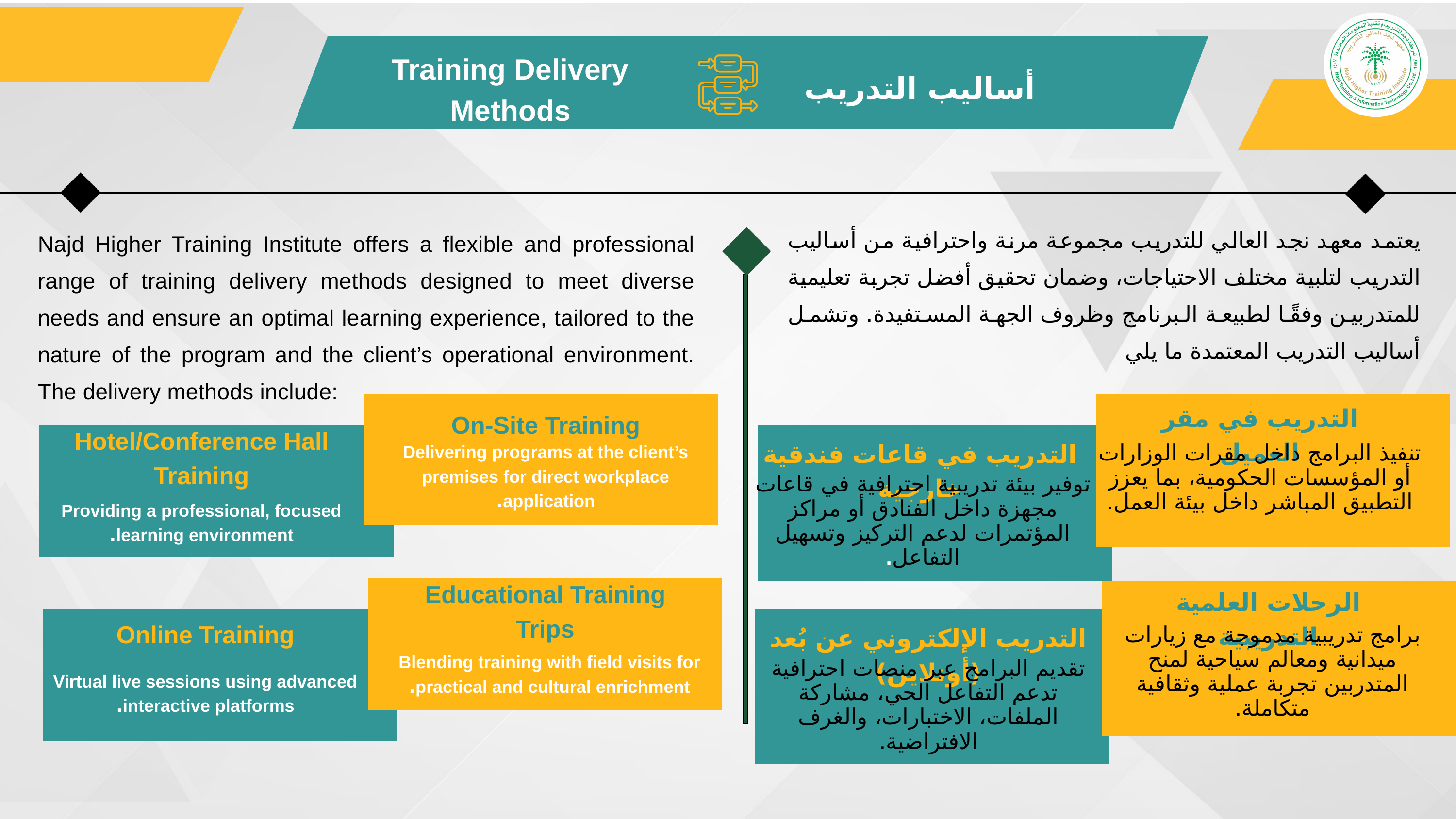

Training Delivery Methods

أساليب التدريب

يعتمد معهد نجد العالي للتدريب مجموعة مرنة واحترافية من أساليب التدريب لتلبية مختلف الاحتياجات، وضمان تحقيق أفضل تجربة تعليمية للمتدربين وفقًا لطبيعة البرنامج وظروف الجهة المستفيدة. وتشمل أساليب التدريب المعتمدة ما يلي

Najd Higher Training Institute offers a flexible and professional range of training delivery methods designed to meet diverse needs and ensure an optimal learning experience, tailored to the nature of the program and the client’s operational environment. The delivery methods include:

التدريب في مقر العميل
On-Site Training
Hotel/Conference Hall Training

التدريب في قاعات فندقية خارجية

Delivering programs at the client’s premises for direct workplace application.
تنفيذ البرامج داخل مقرات الوزارات أو المؤسسات الحكومية، بما يعزز التطبيق المباشر داخل بيئة العمل.

توفير بيئة تدريبية احترافية في قاعات مجهزة داخل الفنادق أو مراكز المؤتمرات لدعم التركيز وتسهيل التفاعل.

Providing a professional, focused learning environment.

Educational Training Trips
الرحلات العلمية التدريبية
Online Training
التدريب الإلكتروني عن بُعد (أونلاين)

برامج تدريبية مدموجة مع زيارات ميدانية ومعالم سياحية لمنح المتدربين تجربة عملية وثقافية متكاملة.

Blending training with field visits for practical and cultural enrichment.
تقديم البرامج عبر منصات احترافية تدعم التفاعل الحي، مشاركة الملفات، الاختبارات، والغرف الافتراضية.

Virtual live sessions using advanced interactive platforms.